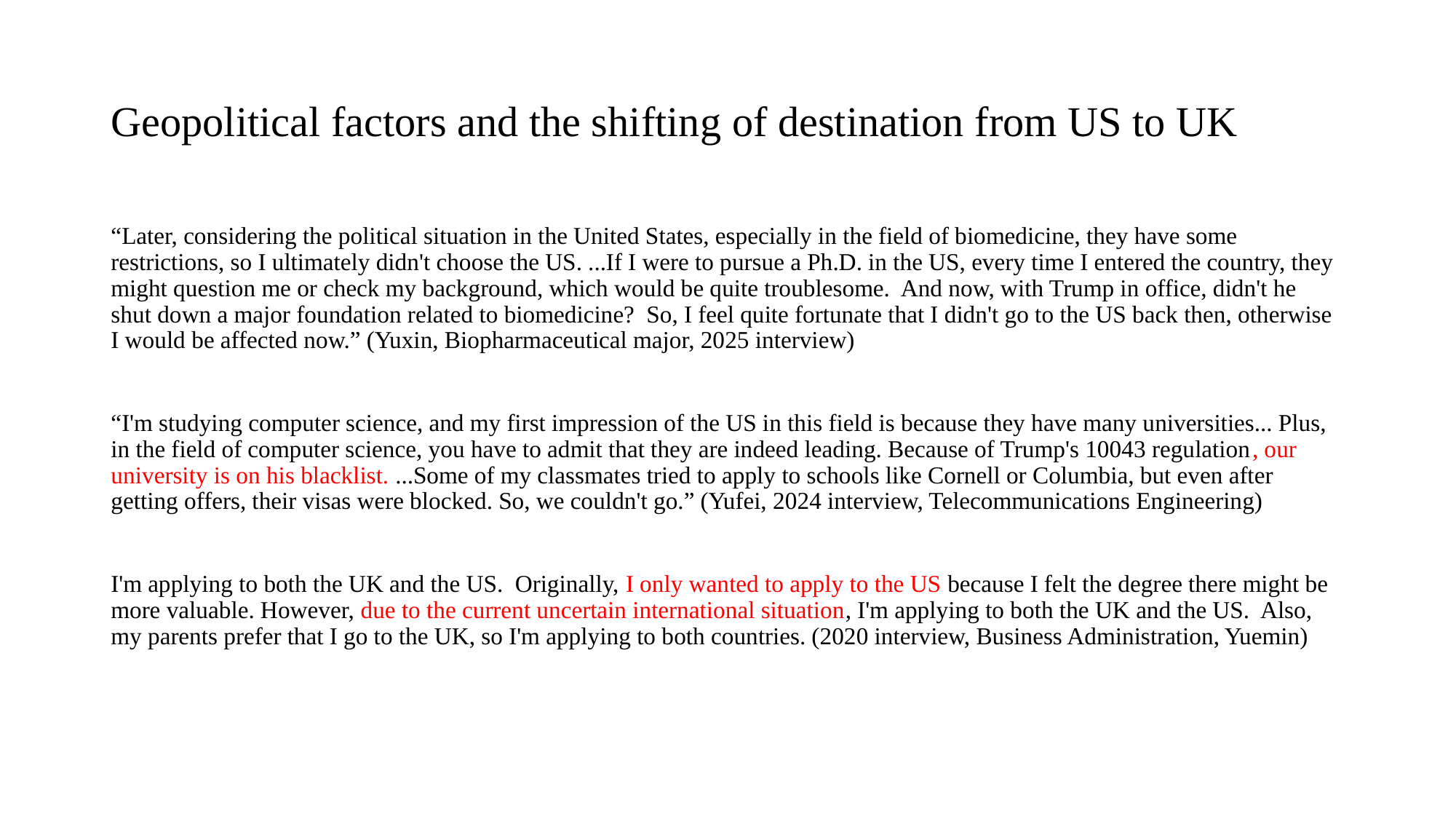

# Geopolitical factors and the shifting of destination from US to UK
“Later, considering the political situation in the United States, especially in the field of biomedicine, they have some restrictions, so I ultimately didn't choose the US. ...If I were to pursue a Ph.D. in the US, every time I entered the country, they might question me or check my background, which would be quite troublesome.  And now, with Trump in office, didn't he shut down a major foundation related to biomedicine?  So, I feel quite fortunate that I didn't go to the US back then, otherwise I would be affected now.” (Yuxin, Biopharmaceutical major, 2025 interview)

“I'm studying computer science, and my first impression of the US in this field is because they have many universities... Plus, in the field of computer science, you have to admit that they are indeed leading. Because of Trump's 10043 regulation, our university is on his blacklist. ...Some of my classmates tried to apply to schools like Cornell or Columbia, but even after getting offers, their visas were blocked. So, we couldn't go.” (Yufei, 2024 interview, Telecommunications Engineering)

I'm applying to both the UK and the US.  Originally, I only wanted to apply to the US because I felt the degree there might be more valuable. However, due to the current uncertain international situation, I'm applying to both the UK and the US.  Also, my parents prefer that I go to the UK, so I'm applying to both countries. (2020 interview, Business Administration, Yuemin)